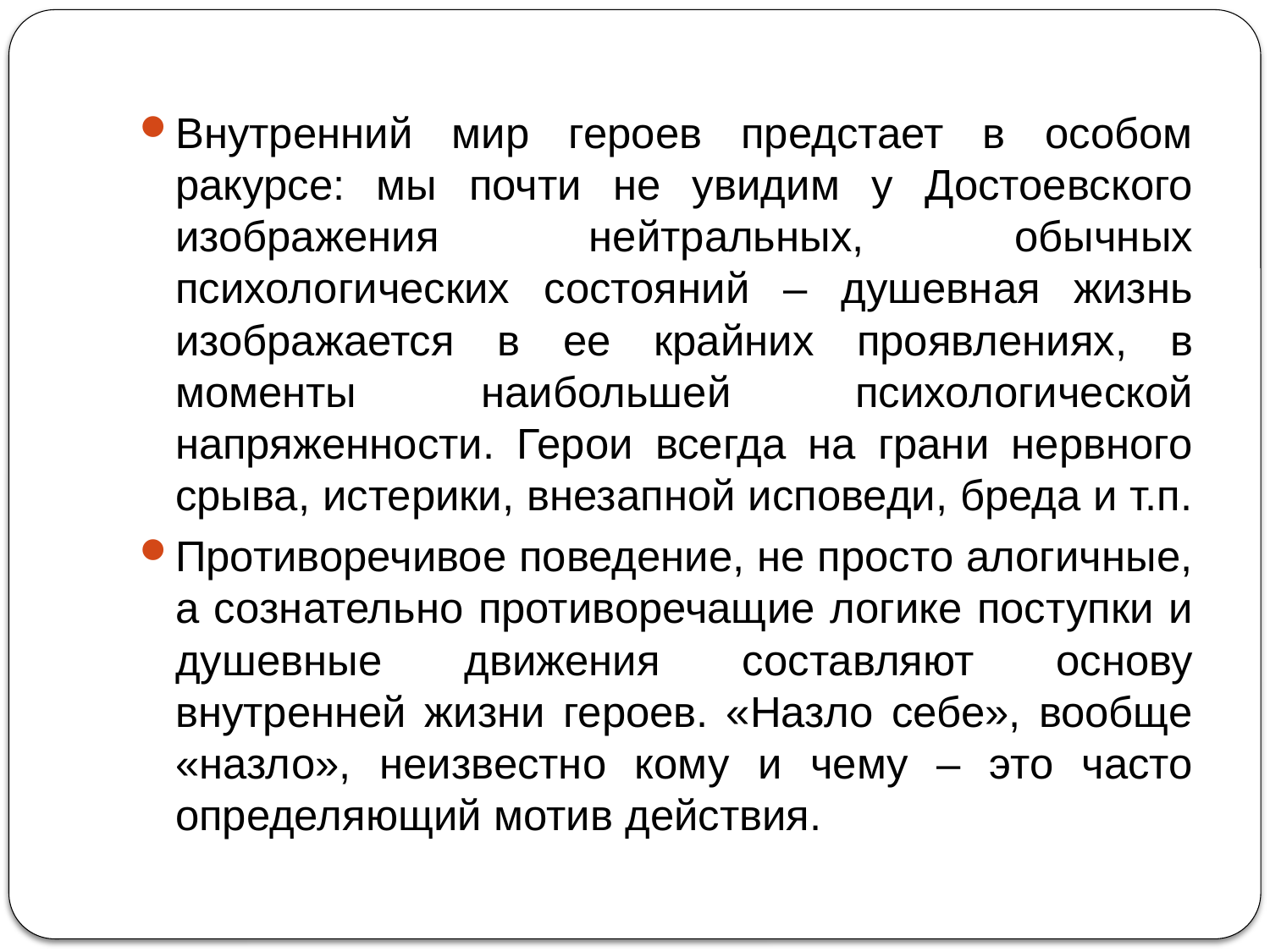

#
Внутренний мир героев предстает в особом ракурсе: мы почти не увидим у Достоевского изображения нейтральных, обычных психологических состояний – душевная жизнь изображается в ее крайних проявлениях, в моменты наибольшей психологической напряженности. Герои всегда на грани нервного срыва, истерики, внезапной исповеди, бреда и т.п.
Противоречивое поведение, не просто алогичные, а сознательно противоречащие логике поступки и душевные движения составляют основу внутренней жизни героев. «Назло себе», вообще «назло», неизвестно кому и чему – это часто определяющий мотив действия.